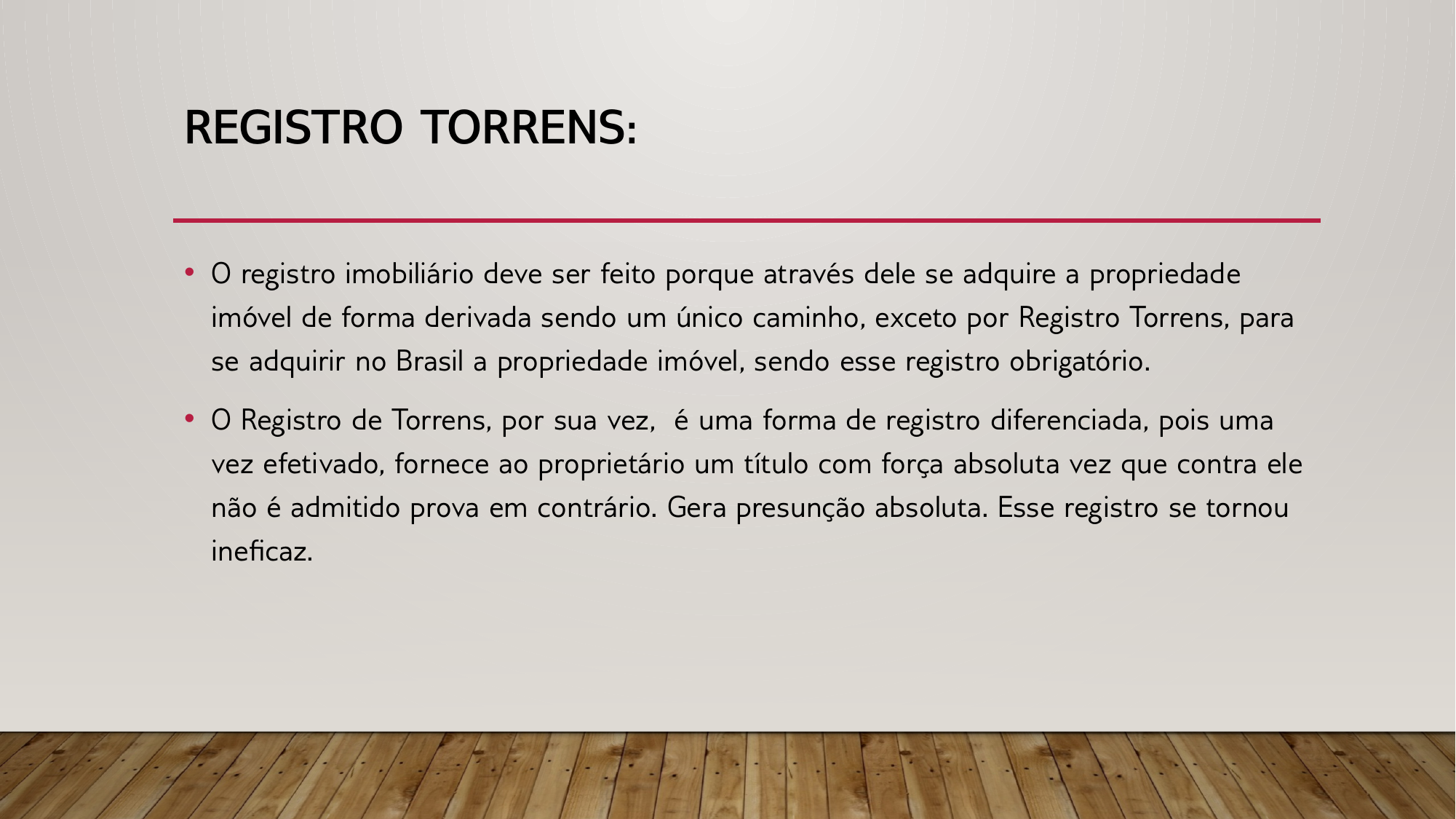

# Registro Torrens:
O registro imobiliário deve ser feito porque através dele se adquire a propriedade imóvel de forma derivada sendo um único caminho, exceto por Registro Torrens, para se adquirir no Brasil a propriedade imóvel, sendo esse registro obrigatório.
O Registro de Torrens, por sua vez,  é uma forma de registro diferenciada, pois uma vez efetivado, fornece ao proprietário um título com força absoluta vez que contra ele não é admitido prova em contrário. Gera presunção absoluta. Esse registro se tornou ineficaz.